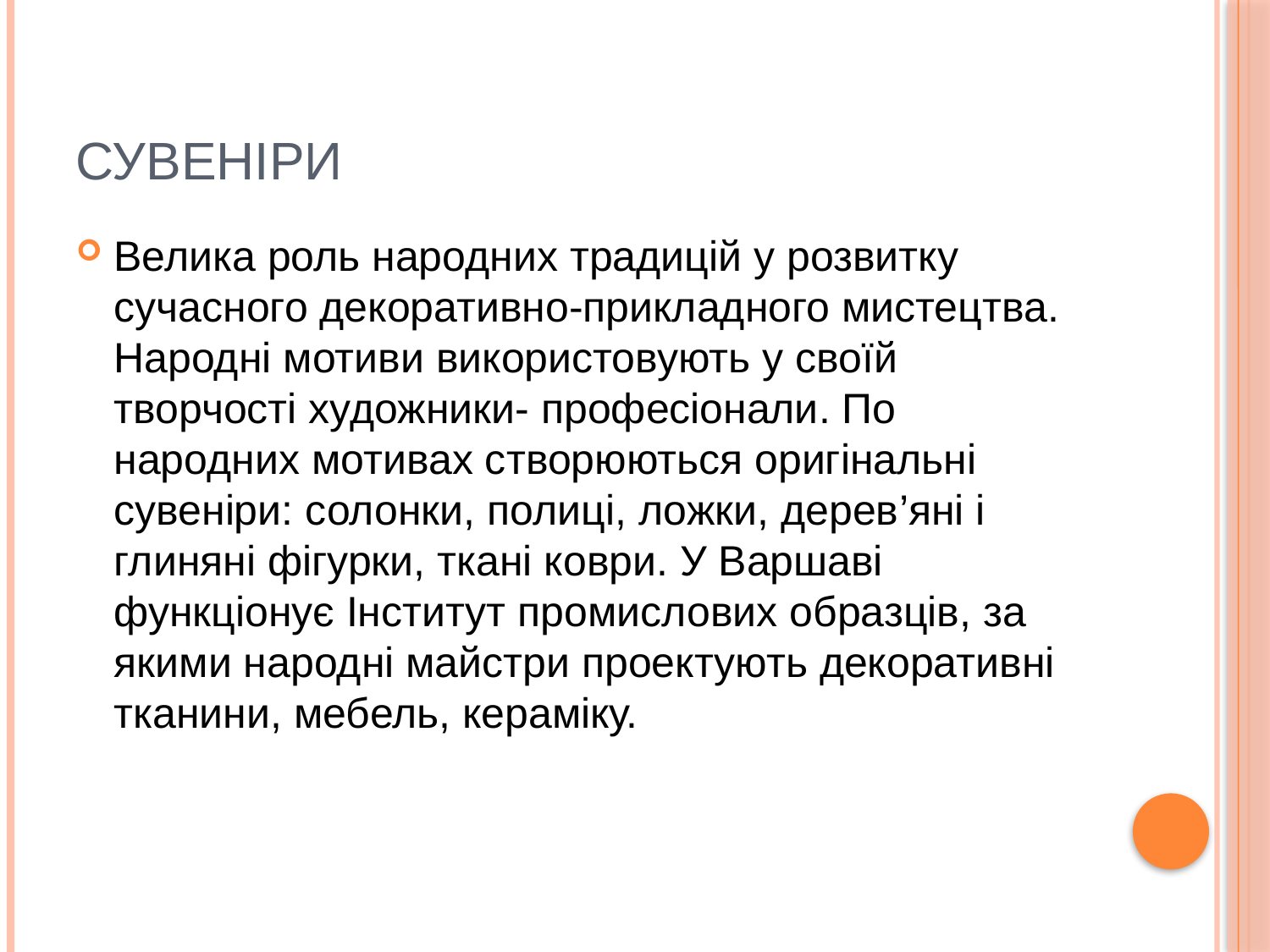

# Сувеніри
Велика роль народних традицій у розвитку сучасного декоративно-прикладного мистецтва. Народні мотиви використовують у своїй творчості художники- професіонали. По народних мотивах створюються оригінальні сувеніри: солонки, полиці, ложки, дерев’яні і глиняні фігурки, ткані коври. У Варшаві функціонує Інститут промислових образців, за якими народні майстри проектують декоративні тканини, мебель, кераміку.